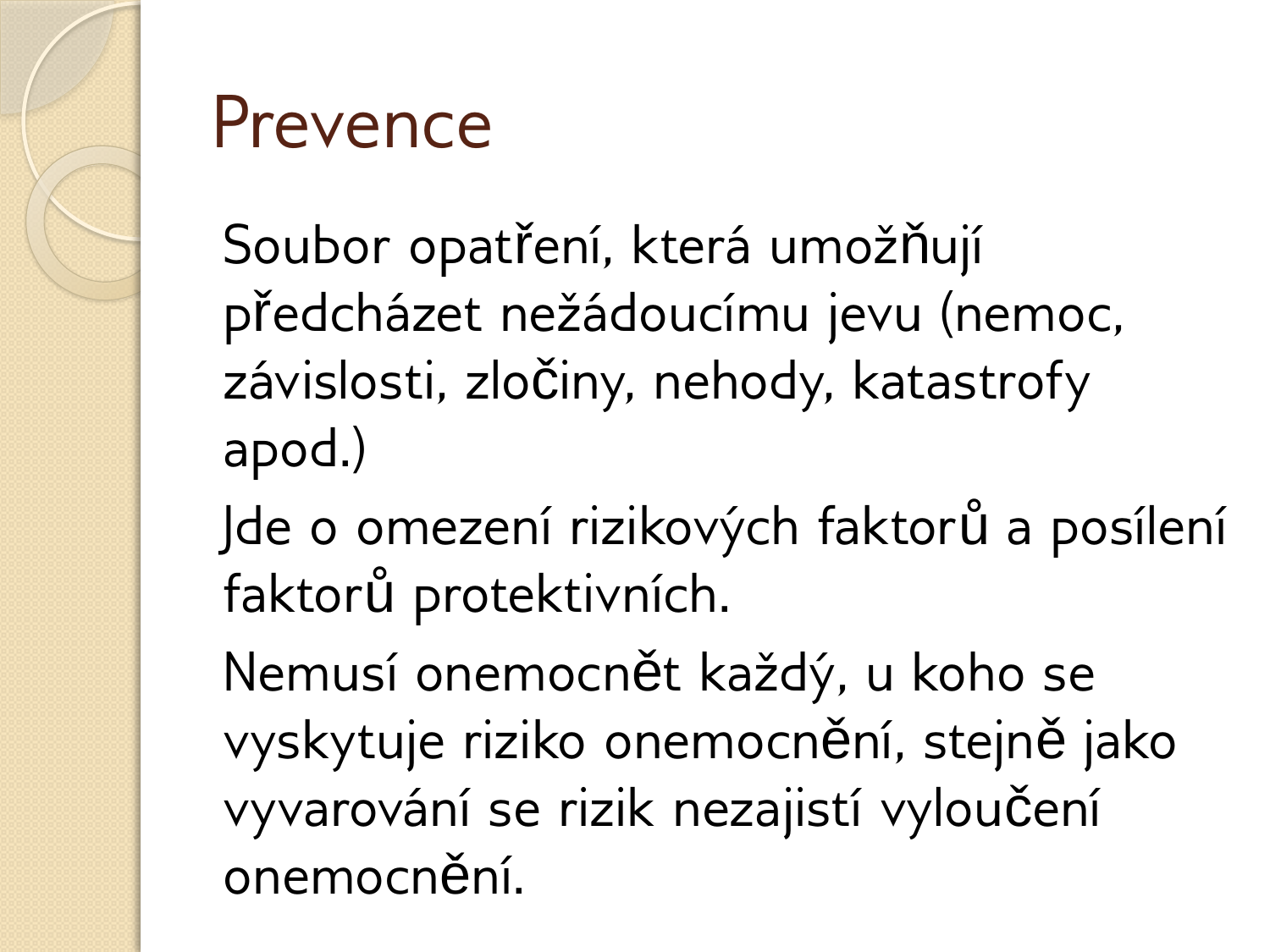

# Prevence
Soubor opatření, která umožňují předcházet nežádoucímu jevu (nemoc, závislosti, zločiny, nehody, katastrofy apod.)
Jde o omezení rizikových faktorů a posílení faktorů protektivních.
Nemusí onemocnět každý, u koho se vyskytuje riziko onemocnění, stejně jako vyvarování se rizik nezajistí vyloučení onemocnění.